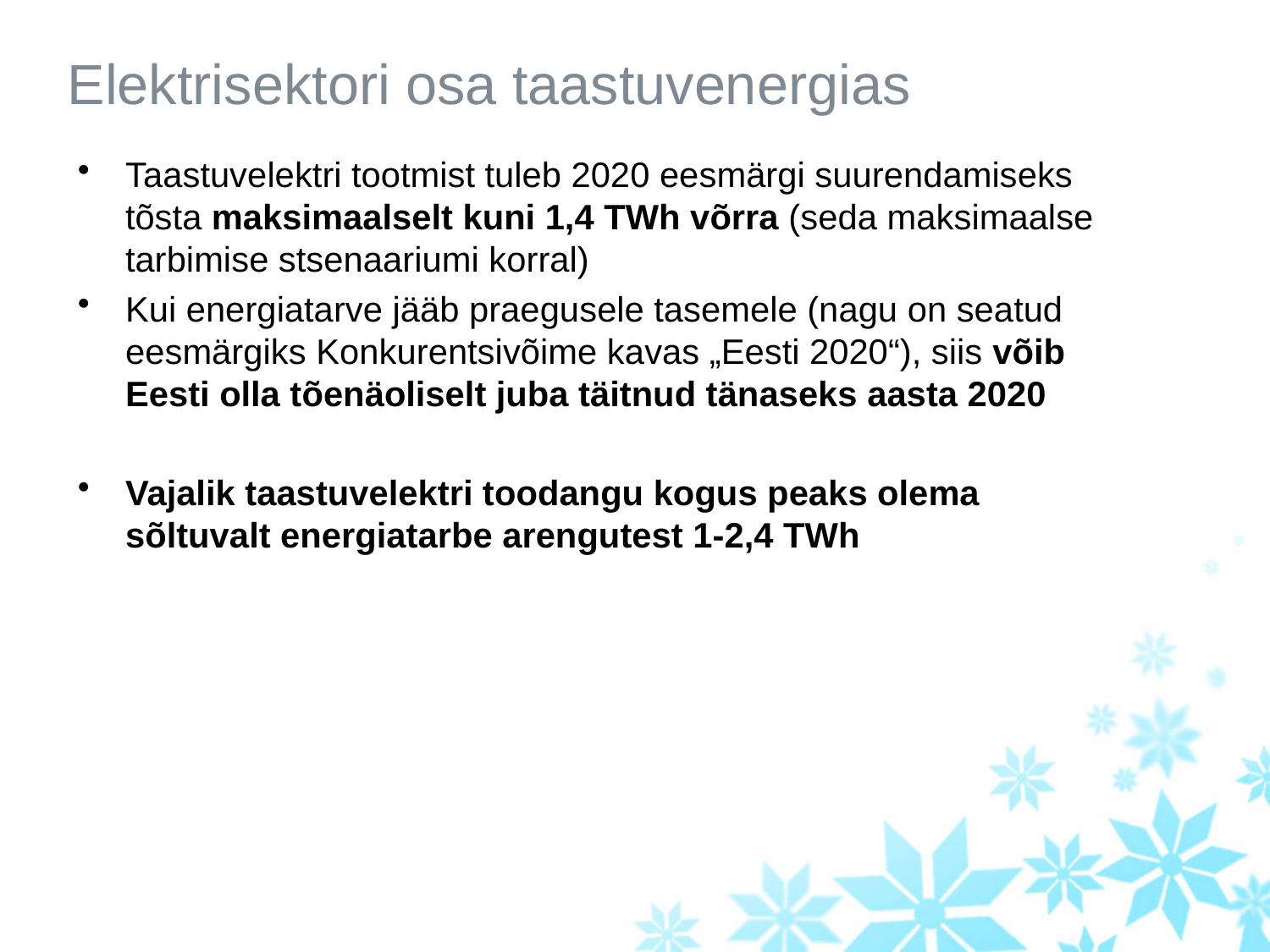

# Elektrisektori osa taastuvenergias
Taastuvelektri tootmist tuleb 2020 eesmärgi suurendamiseks tõsta maksimaalselt kuni 1,4 TWh võrra (seda maksimaalse tarbimise stsenaariumi korral)
Kui energiatarve jääb praegusele tasemele (nagu on seatud eesmärgiks Konkurentsivõime kavas „Eesti 2020“), siis võib Eesti olla tõenäoliselt juba täitnud tänaseks aasta 2020

Vajalik taastuvelektri toodangu kogus peaks olema sõltuvalt energiatarbe arengutest 1-2,4 TWh